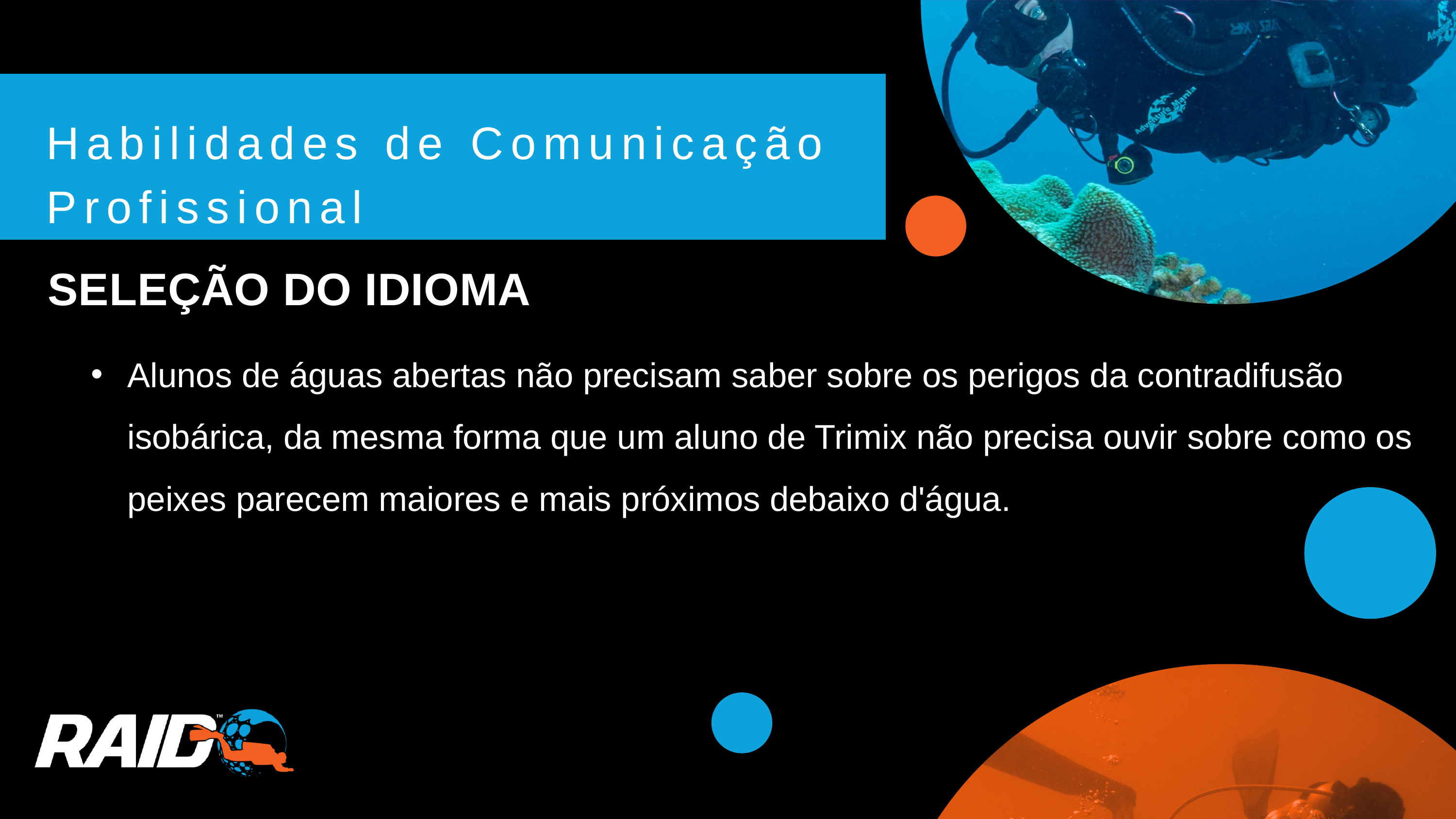

Habilidades de Comunicação Profissional

SELEÇÃO DO IDIOMA
Alunos de águas abertas não precisam saber sobre os perigos da contradifusão isobárica, da mesma forma que um aluno de Trimix não precisa ouvir sobre como os peixes parecem maiores e mais próximos debaixo d'água.